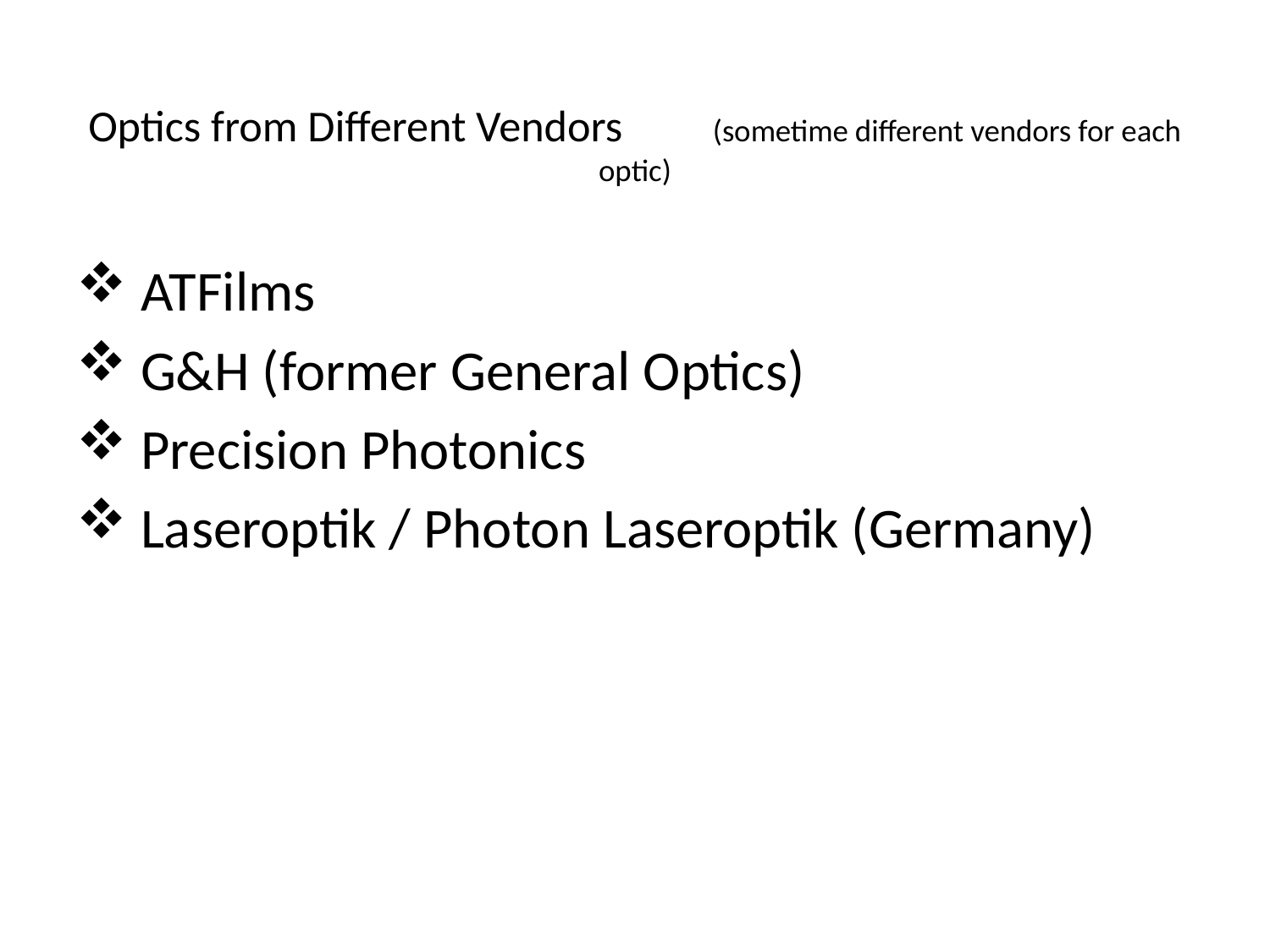

# Optics from Different Vendors         (sometime different vendors for each optic)
 ATFilms
 G&H (former General Optics)
 Precision Photonics
 Laseroptik / Photon Laseroptik (Germany)